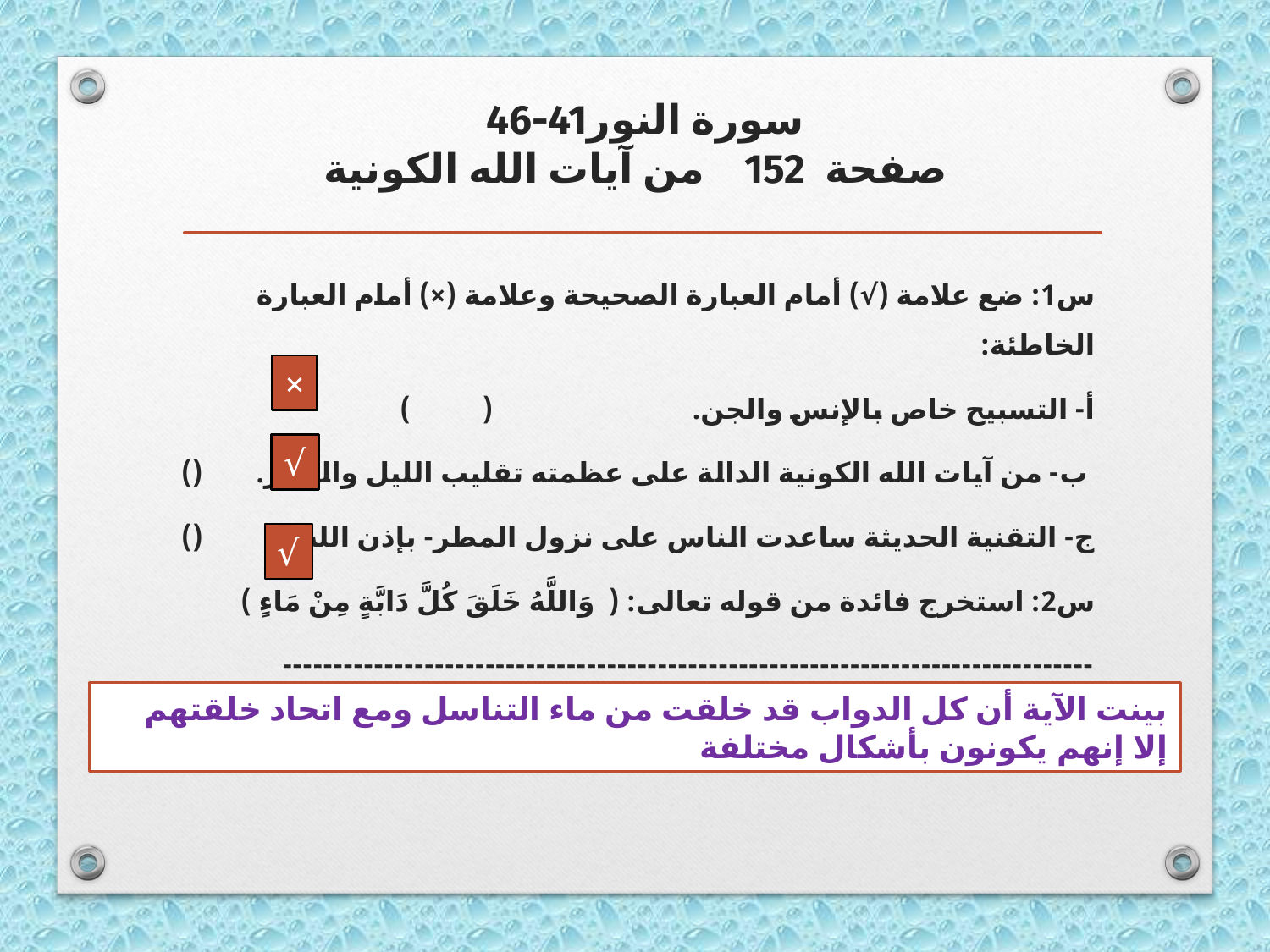

# سورة النور41-46 صفحة  152    من آيات الله الكونية
س1: ضع علامة (√) أمام العبارة الصحيحة وعلامة (×) أمام العبارة الخاطئة:
أ- التسبيح خاص بالإنس والجن.   						(	)
 ب- من آيات الله الكونية الدالة على عظمته تقليب الليل والنهار.  	(	)
ج- التقنية الحديثة ساعدت الناس على نزول المطر- بإذن الله.       	 (	)
س2: استخرج فائدة من قوله تعالى: (  وَاللَّهُ خَلَقَ كُلَّ دَابَّةٍ مِنْ مَاءٍ )
--------------------------------------------------------------------------------
×
√
√
بينت الآية أن كل الدواب قد خلقت من ماء التناسل ومع اتحاد خلقتهم إلا إنهم يكونون بأشكال مختلفة